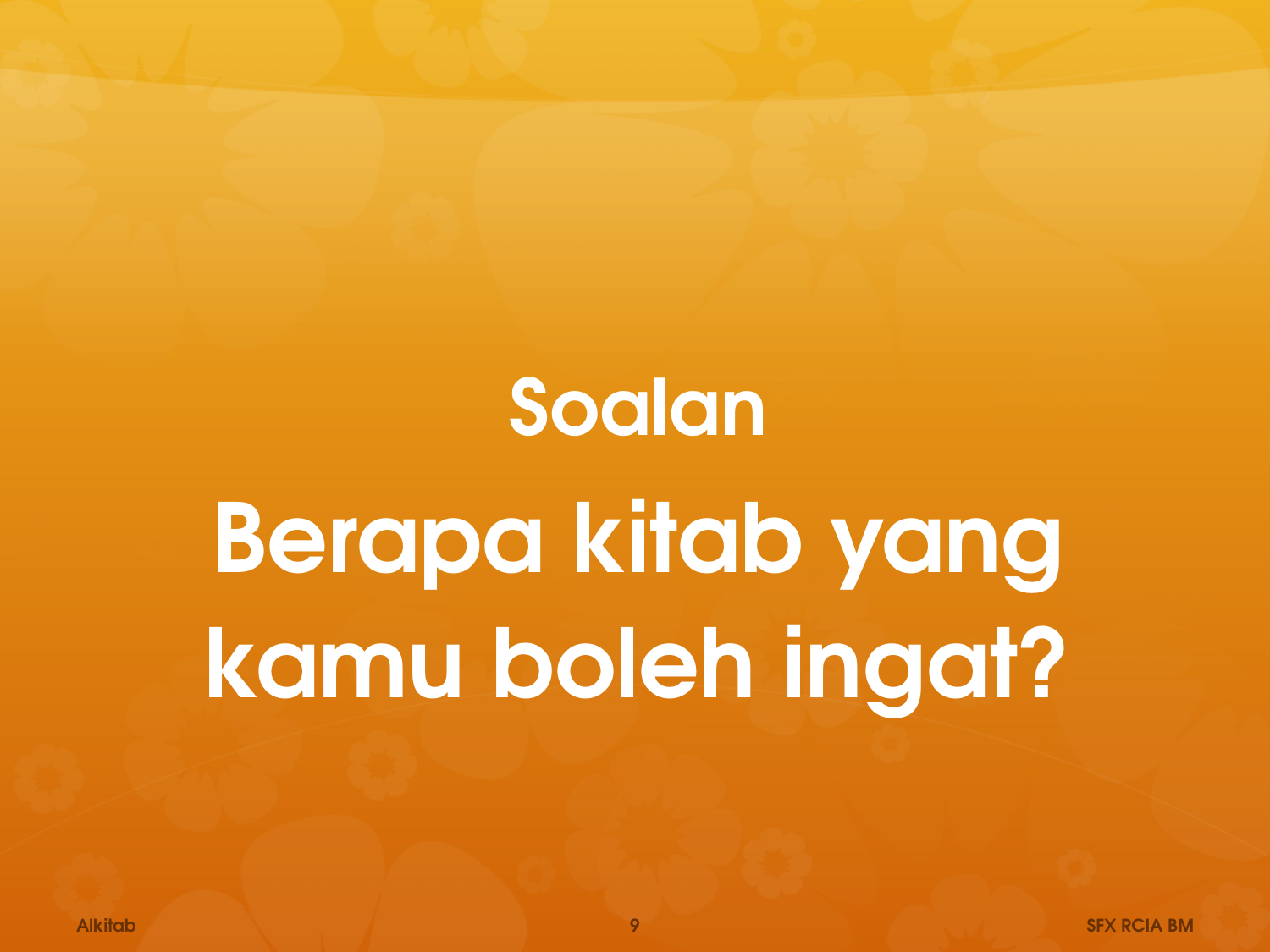

# Soalan
Berapa kitab yang kamu boleh ingat?
Alkitab
9
SFX RCIA BM